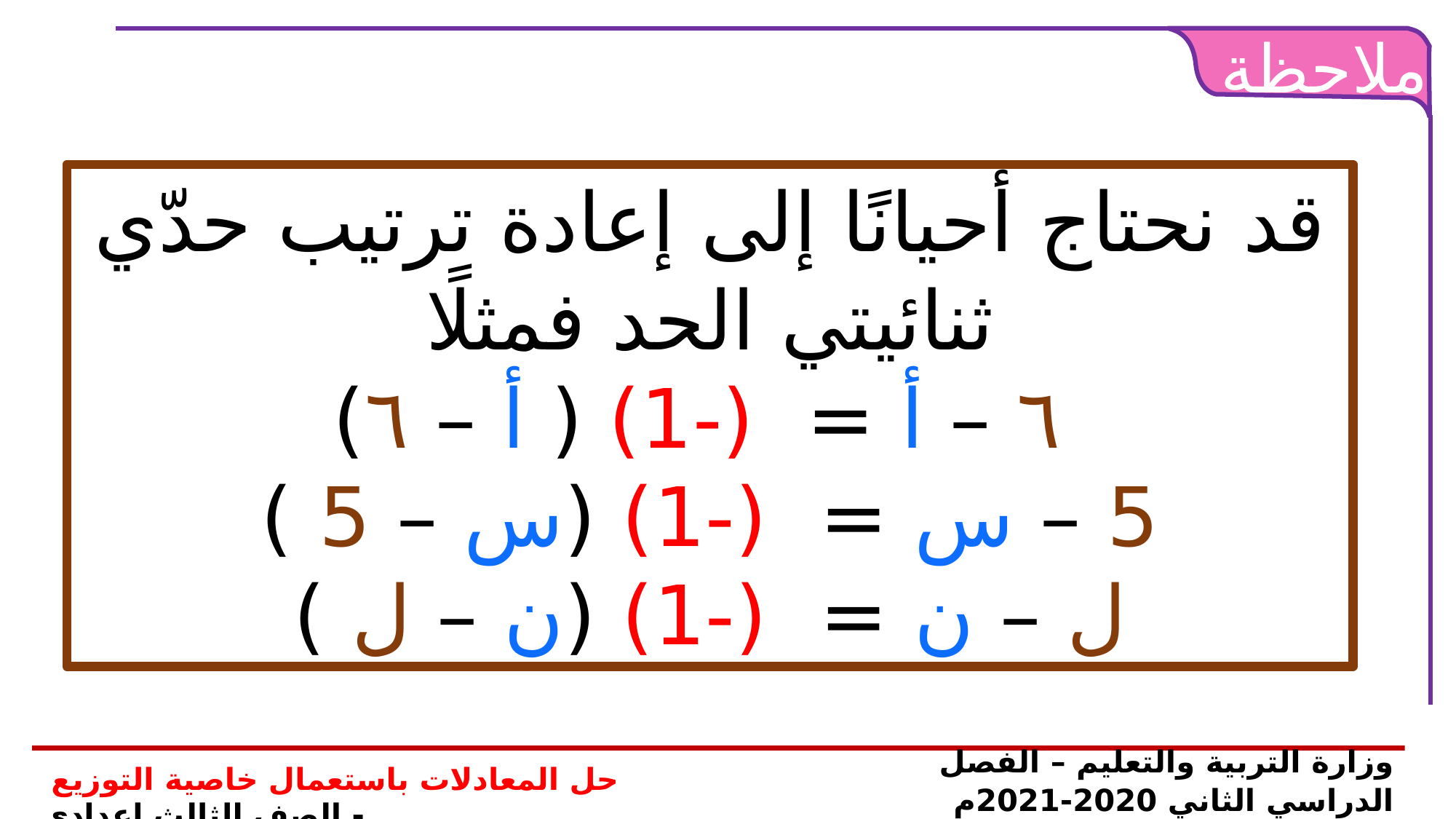

ملاحظة

قد نحتاج أحيانًا إلى إعادة ترتيب حدّي ثنائيتي الحد فمثلًا
 ٦ – أ =  (-1) ( أ – ٦)
5 – س =  (-1) (س – 5 )
ل – ن =  (-1) (ن – ل )